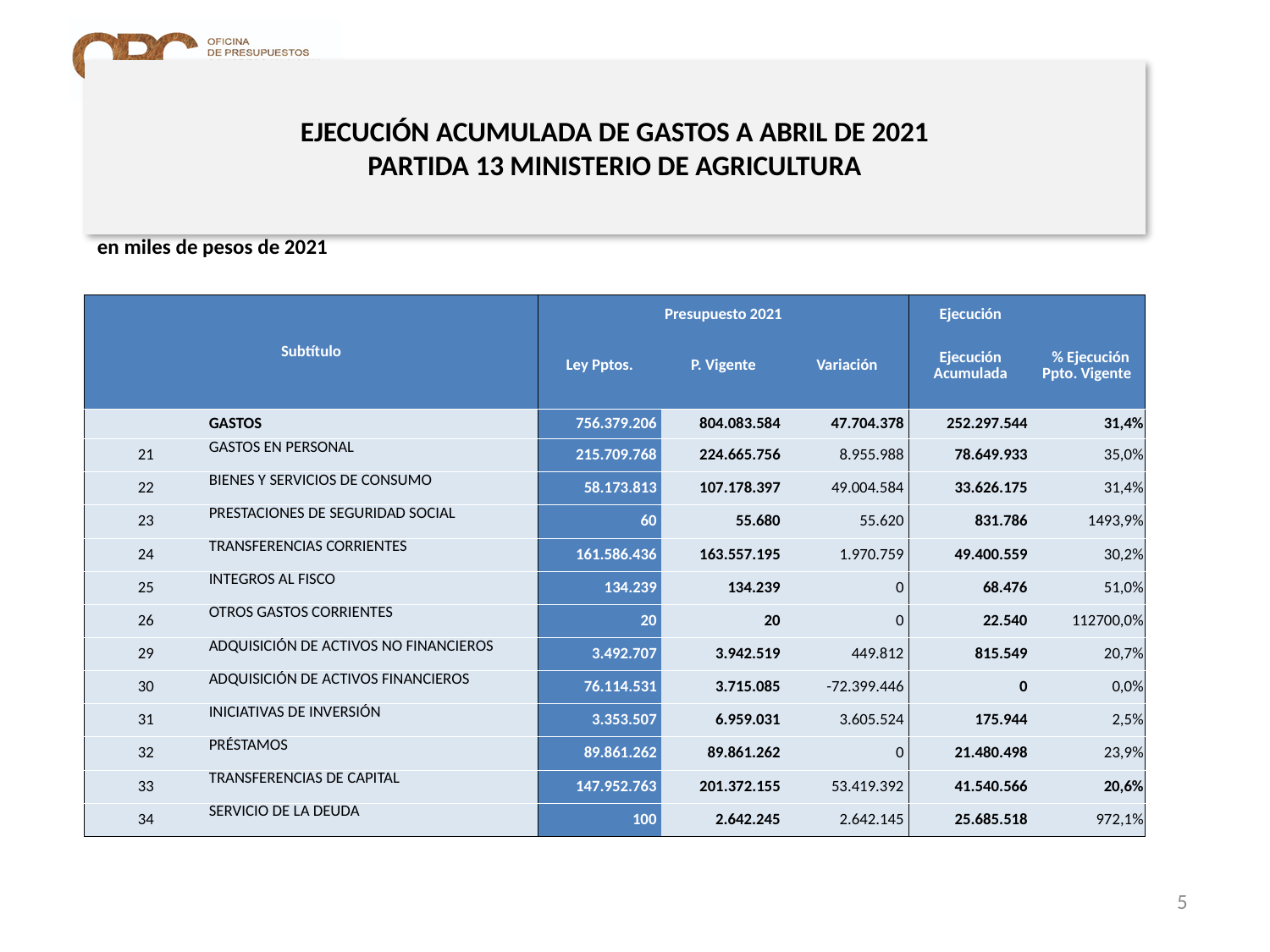

# EJECUCIÓN ACUMULADA DE GASTOS A ABRIL DE 2021 PARTIDA 13 MINISTERIO DE AGRICULTURA
en miles de pesos de 2021
| Subtítulo |  | Presupuesto 2021 |  |  | Ejecución |  |
| --- | --- | --- | --- | --- | --- | --- |
|  |  | Ley Pptos. | P. Vigente | Variación | Ejecución Acumulada | % Ejecución Ppto. Vigente |
|  | GASTOS | 756.379.206 | 804.083.584 | 47.704.378 | 252.297.544 | 31,4% |
| 21 | GASTOS EN PERSONAL | 215.709.768 | 224.665.756 | 8.955.988 | 78.649.933 | 35,0% |
| 22 | BIENES Y SERVICIOS DE CONSUMO | 58.173.813 | 107.178.397 | 49.004.584 | 33.626.175 | 31,4% |
| 23 | PRESTACIONES DE SEGURIDAD SOCIAL | 60 | 55.680 | 55.620 | 831.786 | 1493,9% |
| 24 | TRANSFERENCIAS CORRIENTES | 161.586.436 | 163.557.195 | 1.970.759 | 49.400.559 | 30,2% |
| 25 | INTEGROS AL FISCO | 134.239 | 134.239 | 0 | 68.476 | 51,0% |
| 26 | OTROS GASTOS CORRIENTES | 20 | 20 | 0 | 22.540 | 112700,0% |
| 29 | ADQUISICIÓN DE ACTIVOS NO FINANCIEROS | 3.492.707 | 3.942.519 | 449.812 | 815.549 | 20,7% |
| 30 | ADQUISICIÓN DE ACTIVOS FINANCIEROS | 76.114.531 | 3.715.085 | -72.399.446 | 0 | 0,0% |
| 31 | INICIATIVAS DE INVERSIÓN | 3.353.507 | 6.959.031 | 3.605.524 | 175.944 | 2,5% |
| 32 | PRÉSTAMOS | 89.861.262 | 89.861.262 | 0 | 21.480.498 | 23,9% |
| 33 | TRANSFERENCIAS DE CAPITAL | 147.952.763 | 201.372.155 | 53.419.392 | 41.540.566 | 20,6% |
| 34 | SERVICIO DE LA DEUDA | 100 | 2.642.245 | 2.642.145 | 25.685.518 | 972,1% |
Fuente: Elaboración propia en base  a Informes de ejecución presupuestaria mensual de DIPRES
5